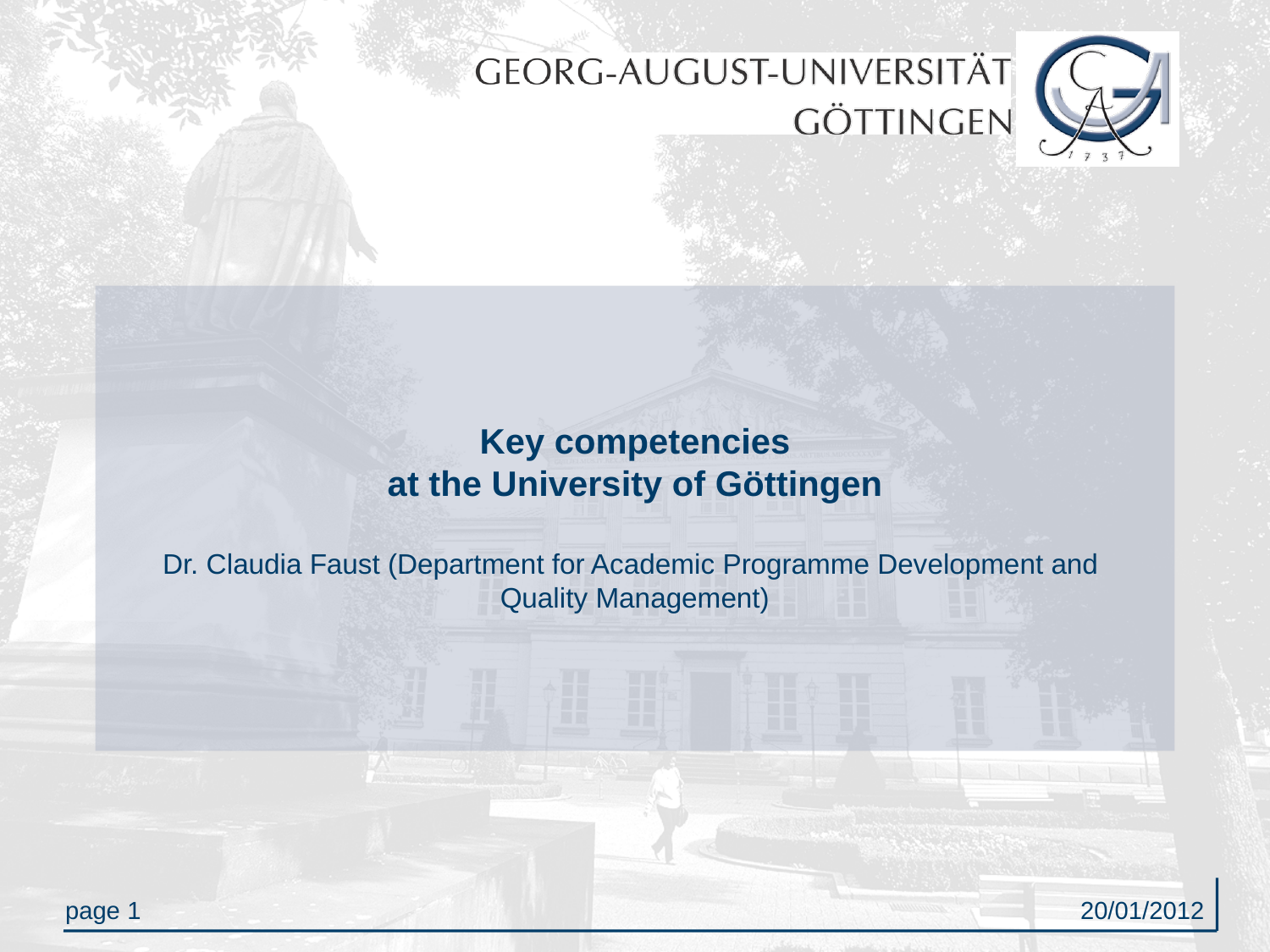

# Key competencies at the University of Göttingen Dr. Claudia Faust (Department for Academic Programme Development and Quality Management)
20/01/2012